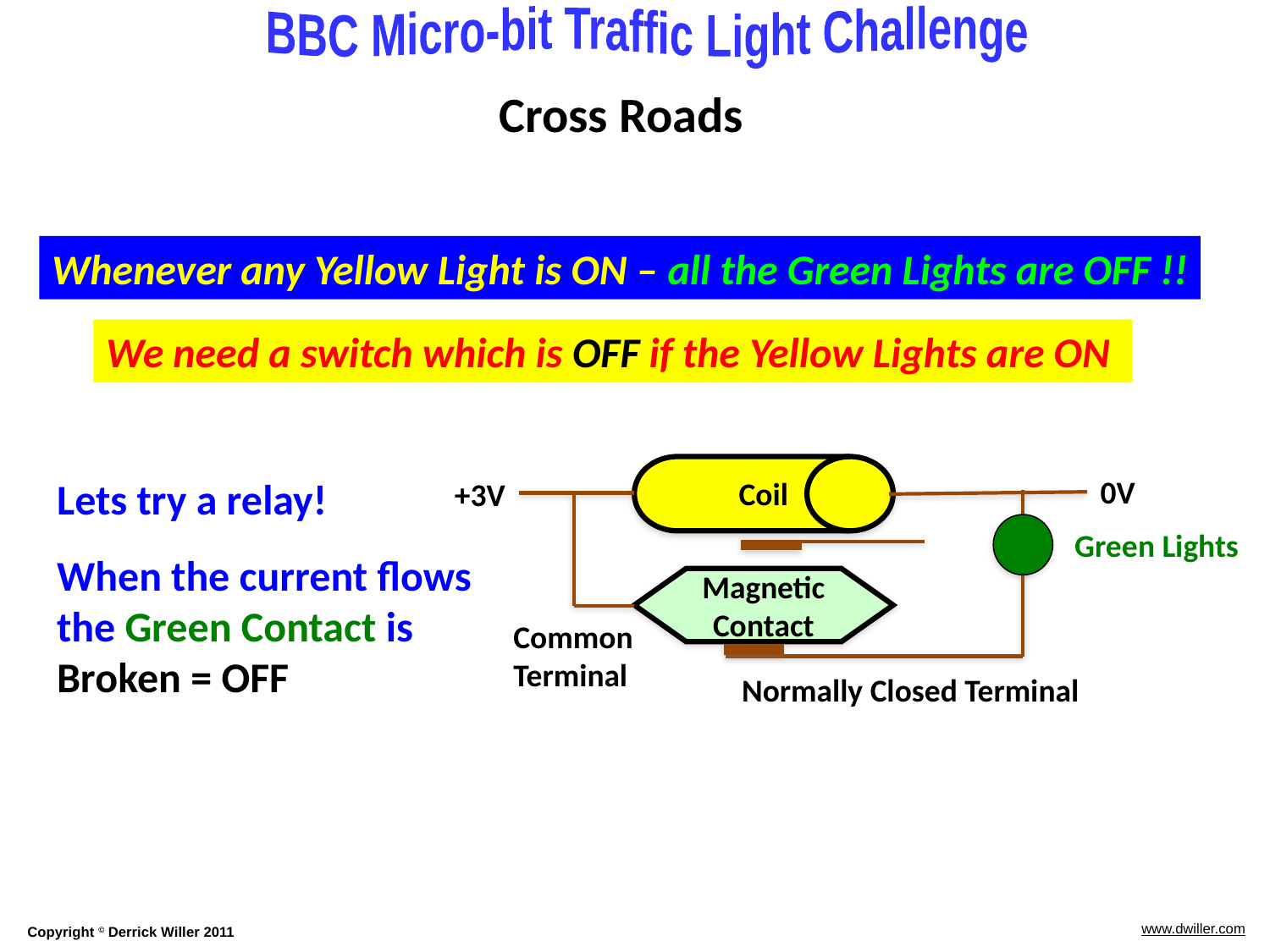

Cross Roads
Whenever any Yellow Light is ON – all the Green Lights are OFF !!
We need a switch which is OFF if the Yellow Lights are ON

Lets try a relay!

When the current flows the Green Contact is Broken = OFF
0V
Coil
+3V

Green Lights
Magnetic
Contact

Common
Terminal
Normally Closed Terminal